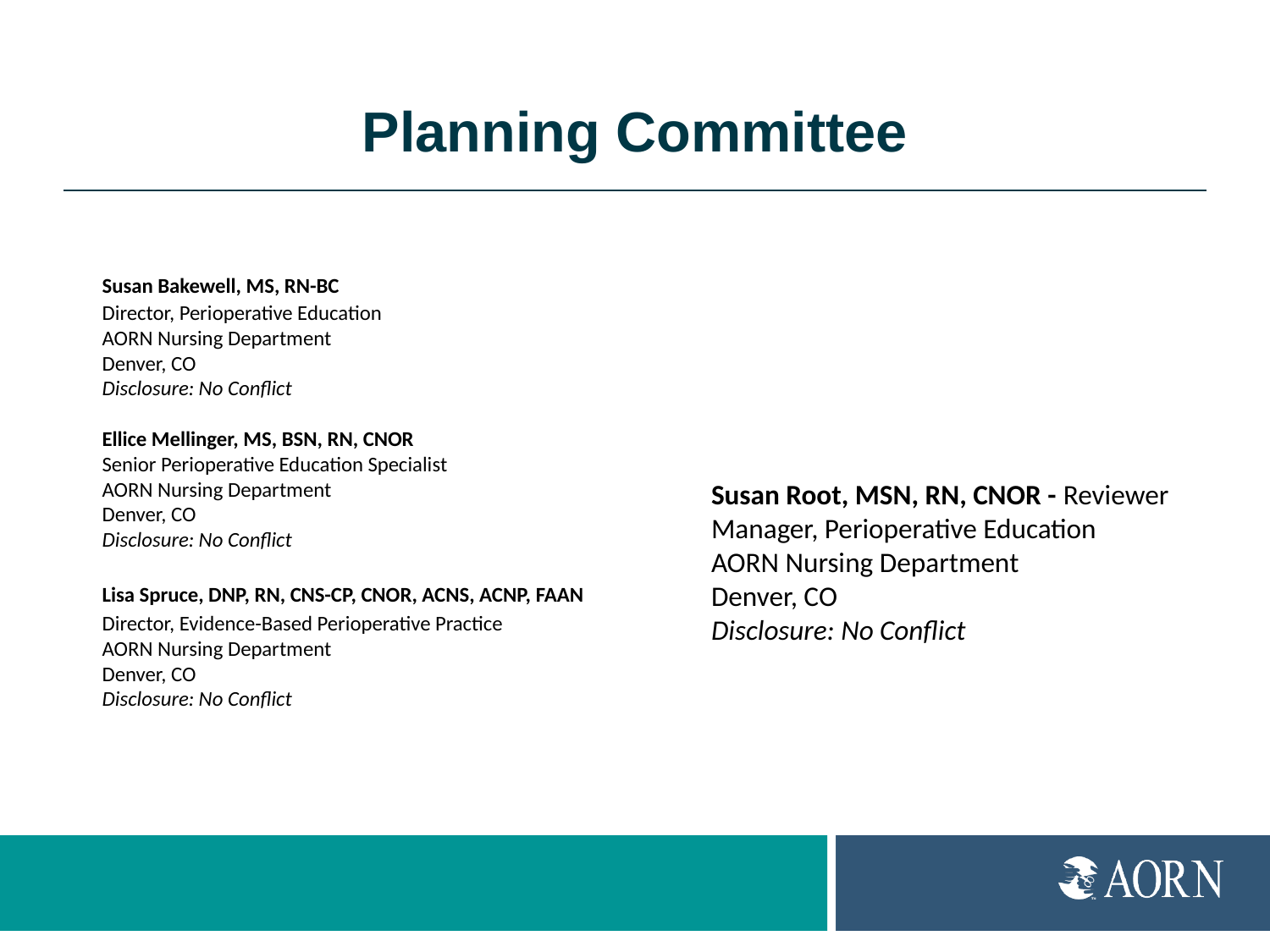

# Planning Committee

	Susan Bakewell, MS, RN-BC
Director, Perioperative Education
AORN Nursing Department
Denver, CO
Disclosure: No Conflict

 	Ellice Mellinger, MS, BSN, RN, CNOR
Senior Perioperative Education Specialist
AORN Nursing Department
Denver, CO
Disclosure: No Conflict

Lisa Spruce, DNP, RN, CNS-CP, CNOR, ACNS, ACNP, FAAN
Director, Evidence-Based Perioperative Practice
AORN Nursing Department
Denver, CO
Disclosure: No Conflict

Susan Root, MSN, RN, CNOR - Reviewer
Manager, Perioperative Education
AORN Nursing Department
Denver, CO
Disclosure: No Conflict